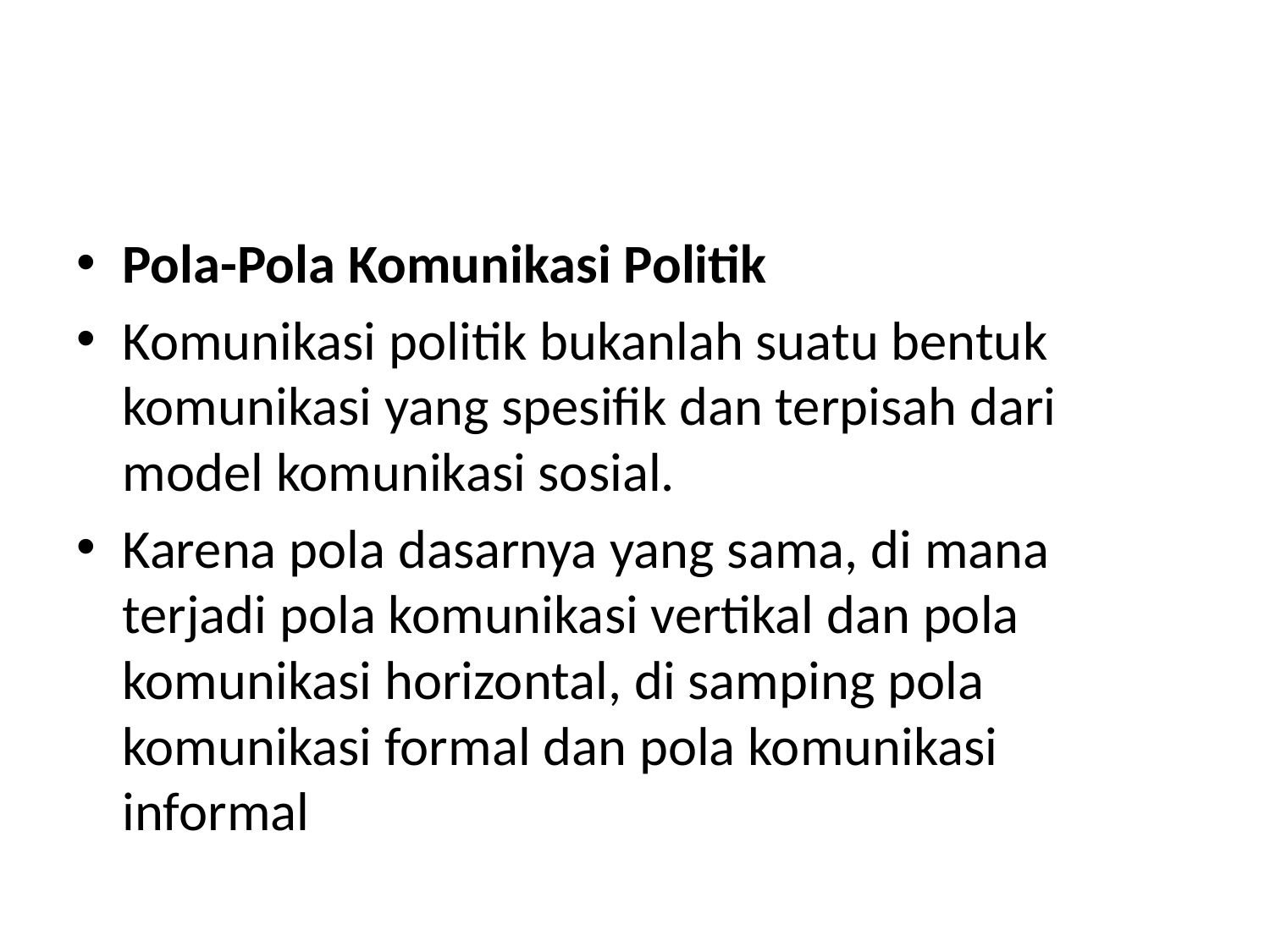

#
Pola-Pola Komunikasi Politik
Komunikasi politik bukanlah suatu bentuk komunikasi yang spesifik dan terpisah dari model komunikasi sosial.
Karena pola dasarnya yang sama, di mana terjadi pola komunikasi vertikal dan pola komunikasi horizontal, di samping pola komunikasi formal dan pola komunikasi informal